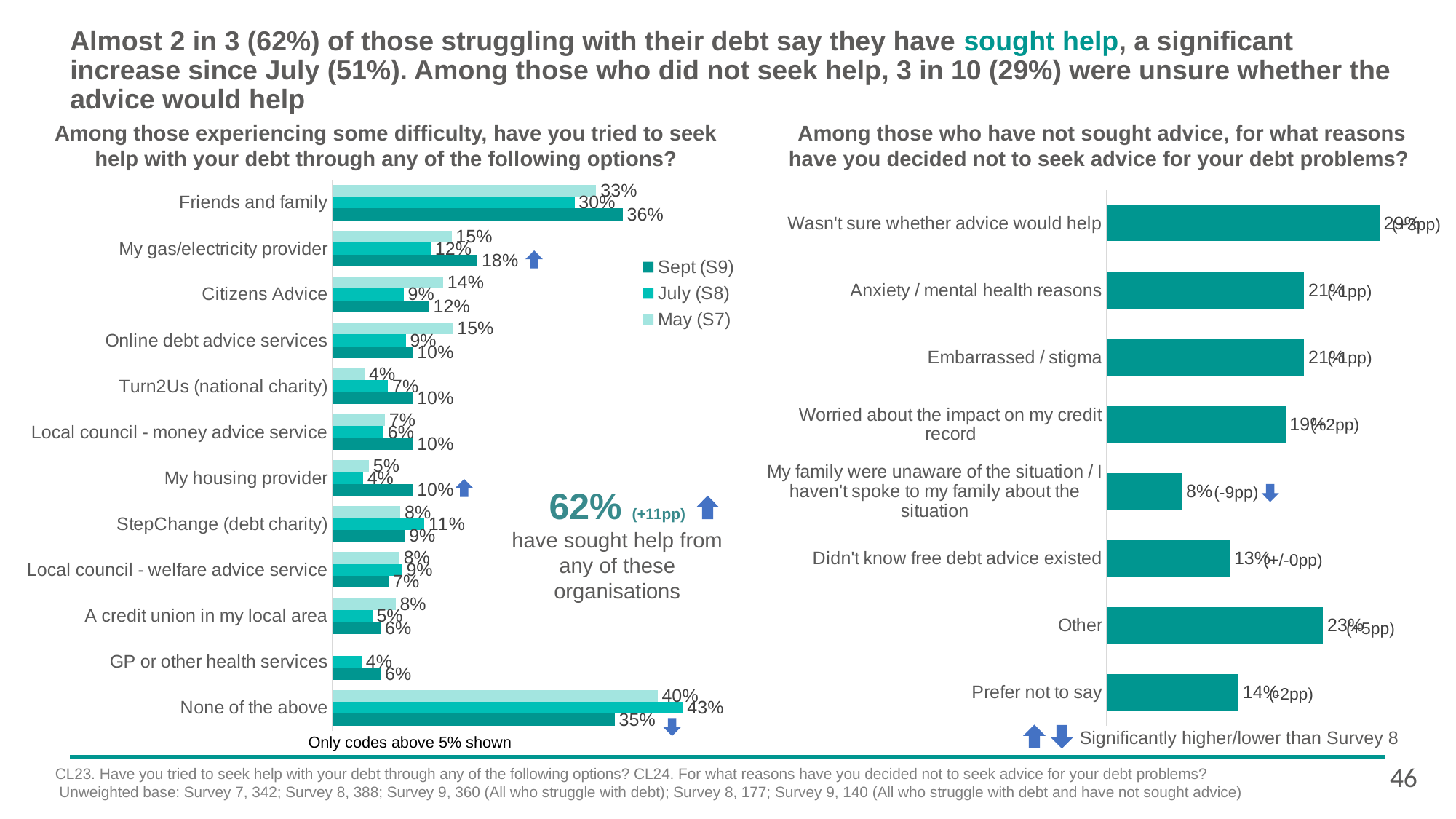

# Almost 2 in 3 (62%) of those struggling with their debt say they have sought help, a significant increase since July (51%). Among those who did not seek help, 3 in 10 (29%) were unsure whether the advice would help
Among those experiencing some difficulty, have you tried to seek help with your debt through any of the following options?
 Among those who have not sought advice, for what reasons have you decided not to seek advice for your debt problems?

### Chart

| Category | Series 1 |
|---|---|
| Wasn't sure whether advice would help | 0.29 |
| Anxiety / mental health reasons | 0.21 |
| Embarrassed / stigma | 0.21 |
| Worried about the impact on my credit record | 0.19 |
| My family were unaware of the situation / I haven't spoke to my family about the situation | 0.08 |
| Didn't know free debt advice existed | 0.130855286352532 |
| Other | 0.23 |
| Prefer not to say | 0.14 |

### Chart

| Category | May (S7) | July (S8) | Sept (S9) |
|---|---|---|---|
| Friends and family | 0.327288984527117 | 0.300236173148992 | 0.36 |
| My gas/electricity provider | 0.14791579212211 | 0.122105481699768 | 0.18 |
| Citizens Advice | 0.137257983300054 | 0.0884676325609684 | 0.12 |
| Online debt advice services | 0.149501949666548 | 0.0911408733045705 | 0.1 |
| Turn2Us (national charity) | 0.0400729858625672 | 0.0691339939484658 | 0.1 |
| Local council - money advice service | 0.0653222341469536 | 0.0634692587452145 | 0.1 |
| My housing provider | 0.0454825025231106 | 0.0381400322926085 | 0.1 |
| StepChange (debt charity) | 0.0844884978826652 | 0.113806904932823 | 0.09 |
| Local council - welfare advice service | 0.083300124179631 | 0.0865264998473528 | 0.07 |
| A credit union in my local area | 0.0784762920046684 | 0.0496248951332862 | 0.06 |
| GP or other health services | None | 0.0363654660206673 | 0.06 |
| None of the above | 0.403284590125301 | 0.43463657459655 | 0.35 |
(+3pp)

(-1pp)
(-1pp)
(+2pp)
(-9pp)

62% (+11pp)
have sought help from any of these organisations

(+/-0pp)
(+5pp)
(-2pp)

Significantly higher/lower than Survey 8

Only codes above 5% shown
46
CL23. Have you tried to seek help with your debt through any of the following options? CL24. For what reasons have you decided not to seek advice for your debt problems?
 Unweighted base: Survey 7, 342; Survey 8, 388; Survey 9, 360 (All who struggle with debt); Survey 8, 177; Survey 9, 140 (All who struggle with debt and have not sought advice)